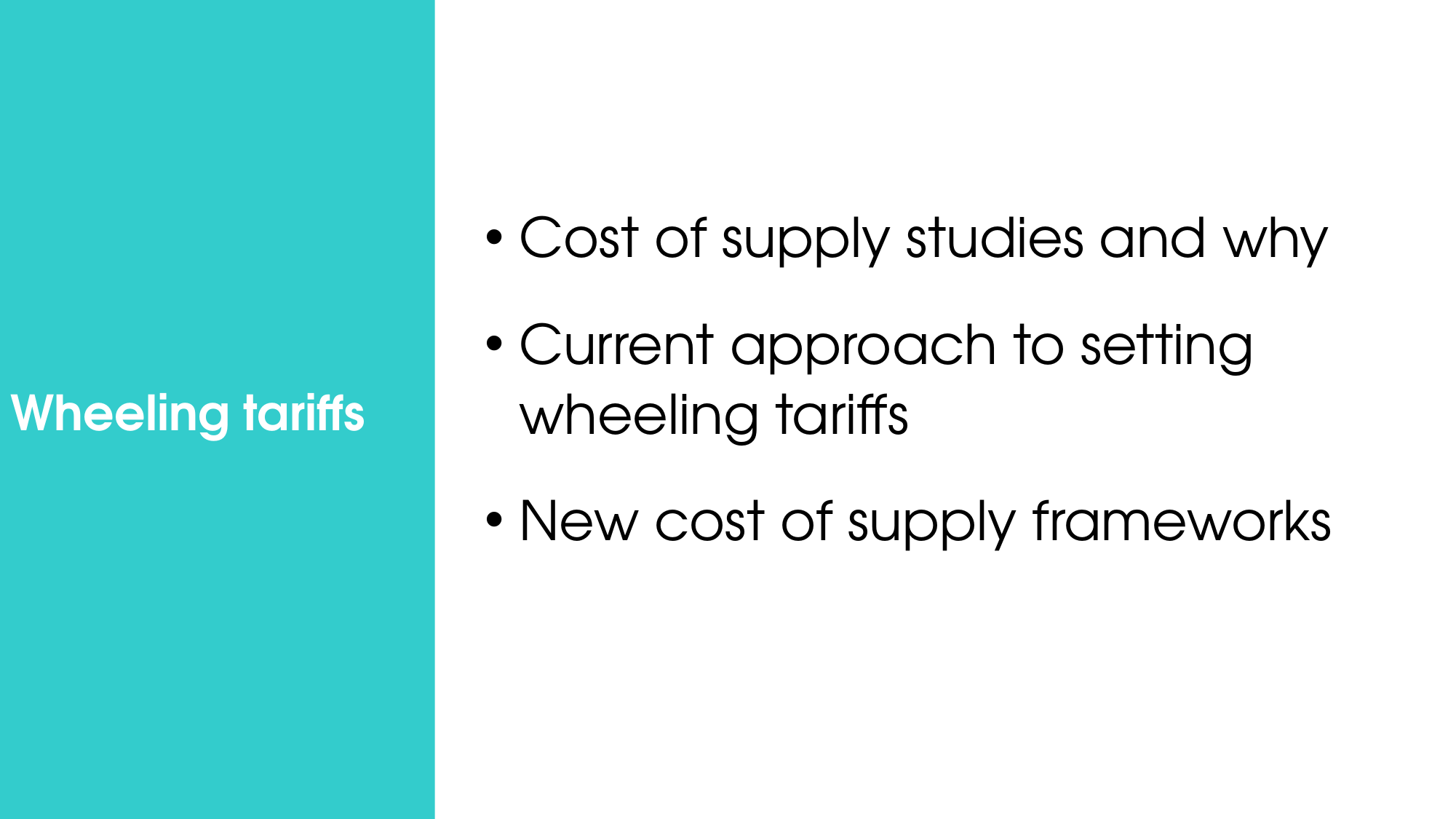

Wheeling tariffs
Cost of supply studies and why
Current approach to setting wheeling tariffs
New cost of supply frameworks